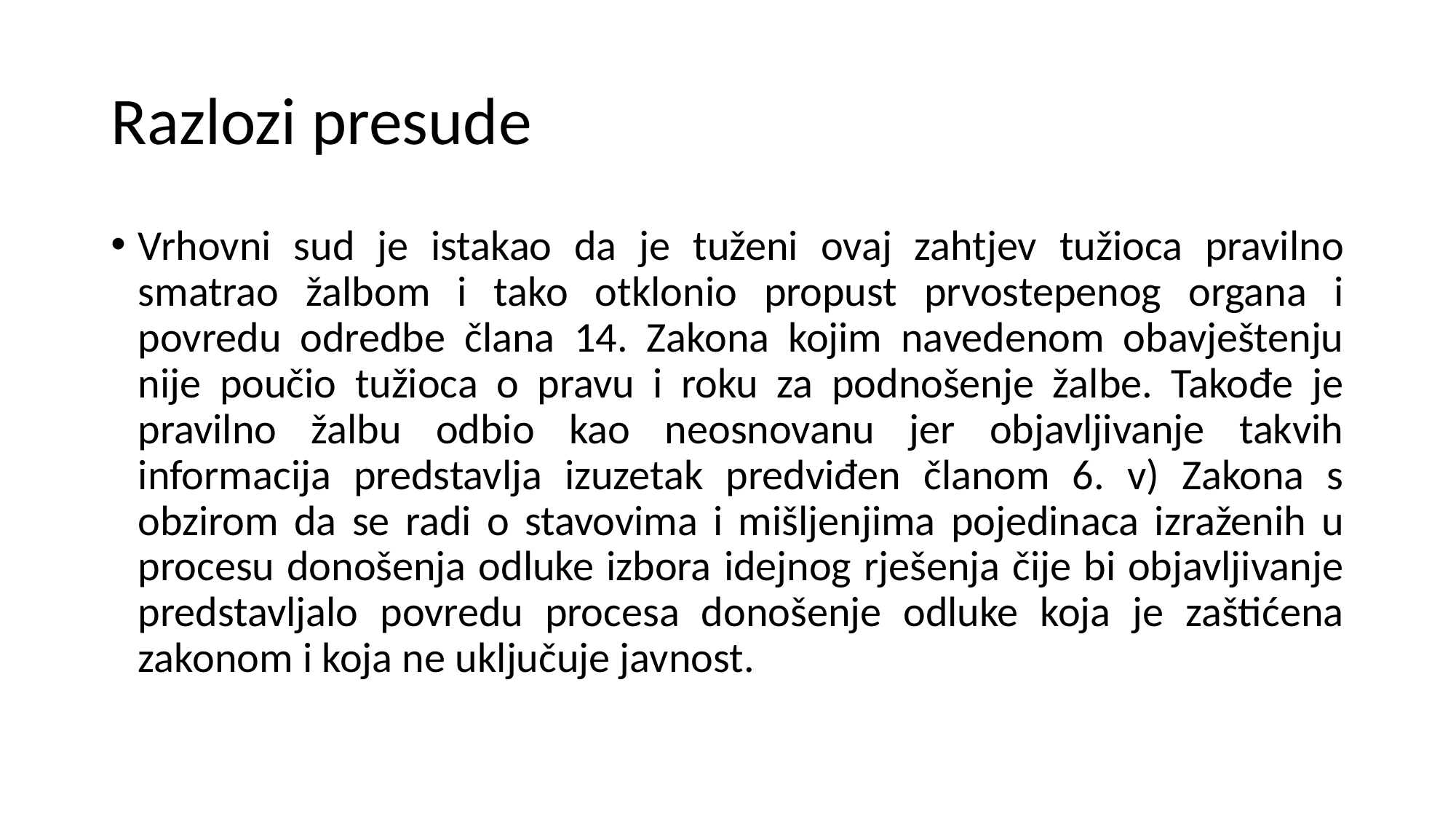

# Razlozi presude
Vrhovni sud je istakao da je tuženi ovaj zahtjev tužioca pravilno smatrao žalbom i tako otklonio propust prvostepenog organa i povredu odredbe člana 14. Zakona kojim navedenom obavještenju nije poučio tužioca o pravu i roku za podnošenje žalbe. Takođe je pravilno žalbu odbio kao neosnovanu jer objavljivanje takvih informacija predstavlja izuzetak predviđen članom 6. v) Zakona s obzirom da se radi o stavovima i mišljenjima pojedinaca izraženih u procesu donošenja odluke izbora idejnog rješenja čije bi objavljivanje predstavljalo povredu procesa donošenje odluke koja je zaštićena zakonom i koja ne uključuje javnost.